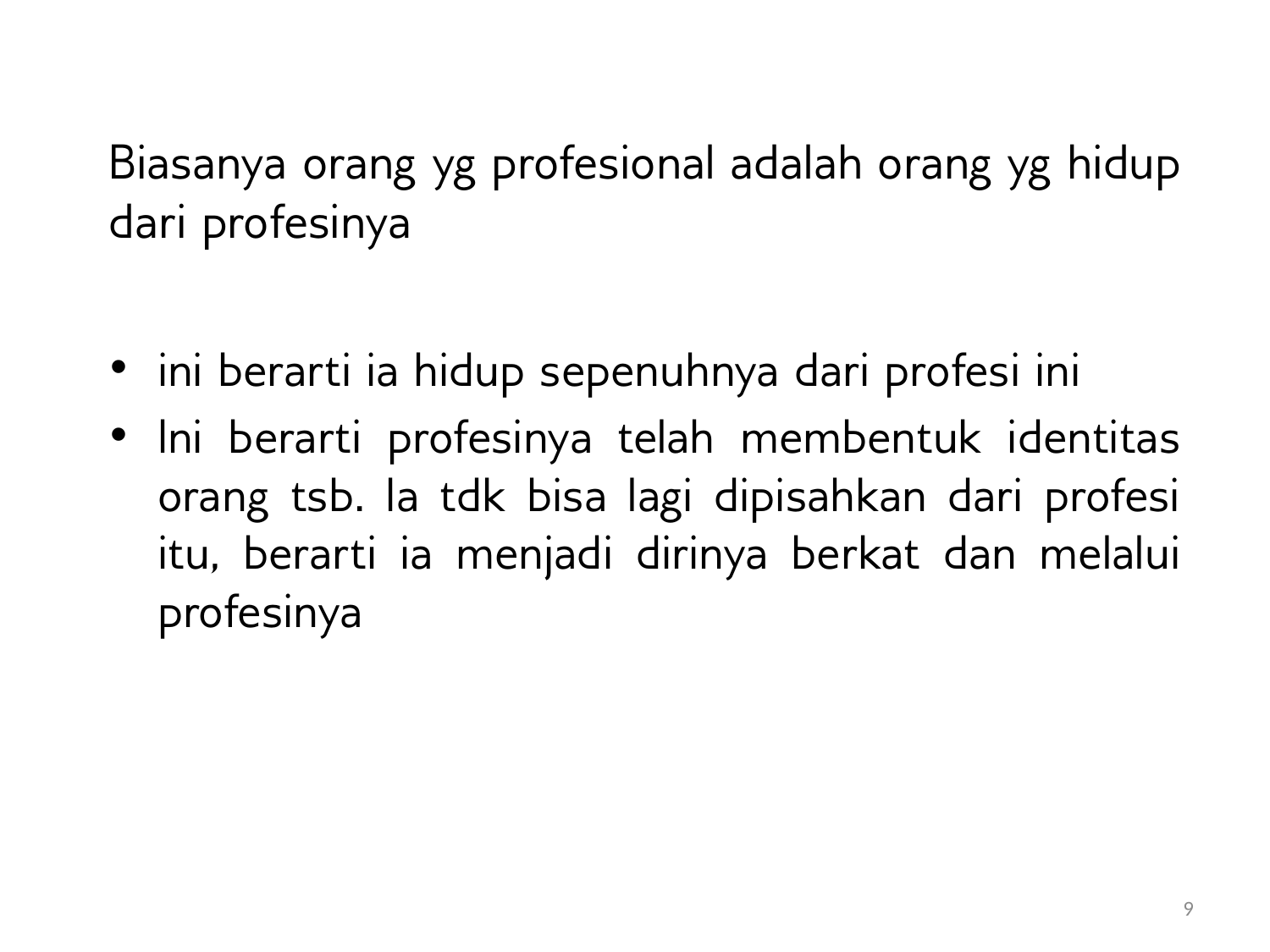

# Biasanya orang yg profesional adalah orang yg hidup dari profesinya
ini berarti ia hidup sepenuhnya dari profesi ini
Ini berarti profesinya telah membentuk identitas orang tsb. Ia tdk bisa lagi dipisahkan dari profesi itu, berarti ia menjadi dirinya berkat dan melalui profesinya

9